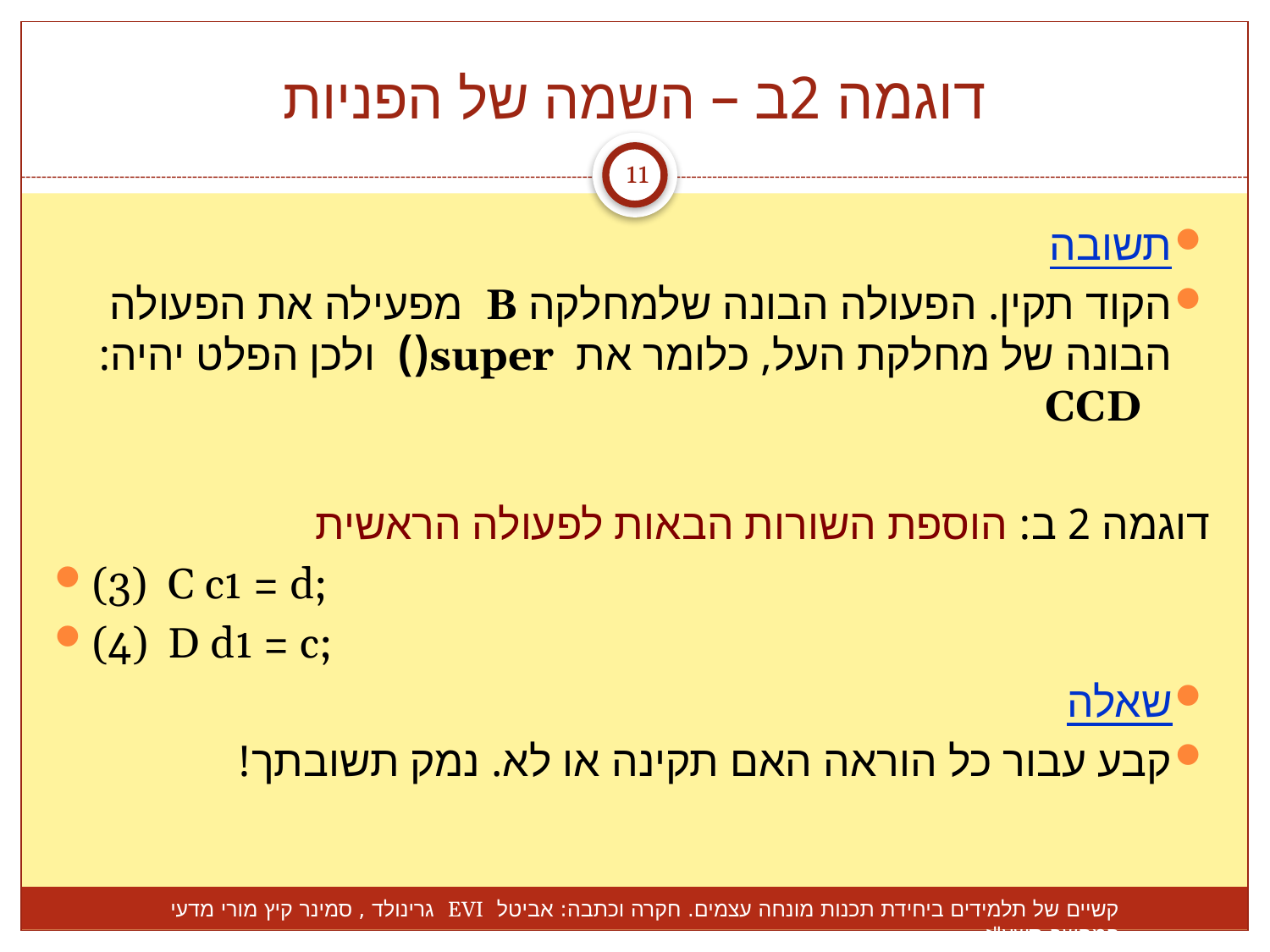

# דוגמה 2ב – השמה של הפניות
11
תשובה
הקוד תקין. הפעולה הבונה שלמחלקה B  מפעילה את הפעולה הבונה של מחלקת העל, כלומר את  super()  ולכן הפלט יהיה:	CCD

דוגמה 2 ב: הוספת השורות הבאות לפעולה הראשית
(3)  C c1 = d;
(4)  D d1 = c;
שאלה
קבע עבור כל הוראה האם תקינה או לא. נמק תשובתך!

קשיים של תלמידים ביחידת תכנות מונחה עצמים. חקרה וכתבה: אביטל  EVI  גרינולד , סמינר קיץ מורי מדעי המחשב תשע"ז